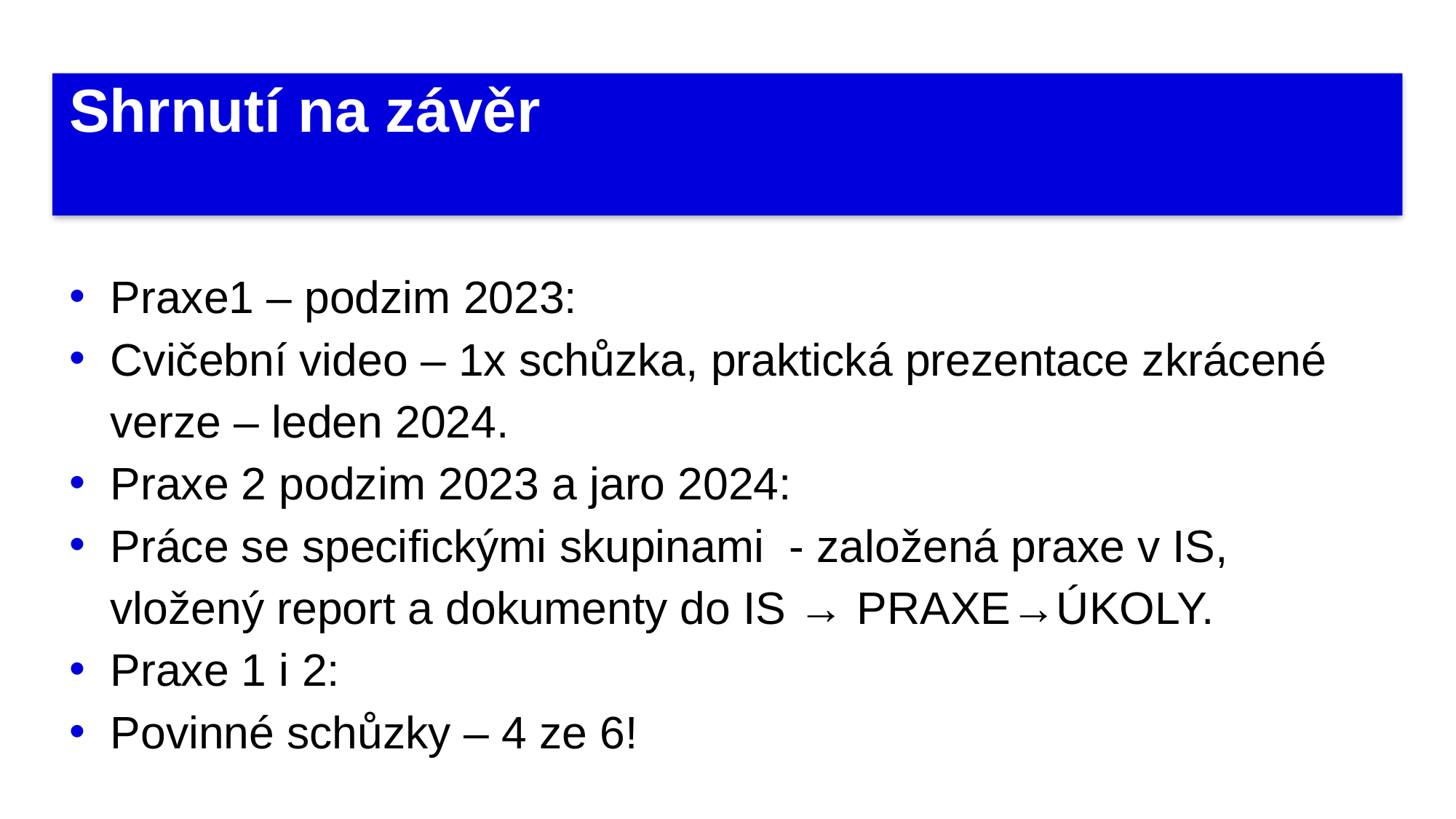

# Shrnutí na závěr
Praxe1 – podzim 2023:
Cvičební video – 1x schůzka, praktická prezentace zkrácené verze – leden 2024.
Praxe 2 podzim 2023 a jaro 2024:
Práce se specifickými skupinami  - založená praxe v IS, vložený report a dokumenty do IS → PRAXE→ÚKOLY.
Praxe 1 i 2:
Povinné schůzky – 4 ze 6!